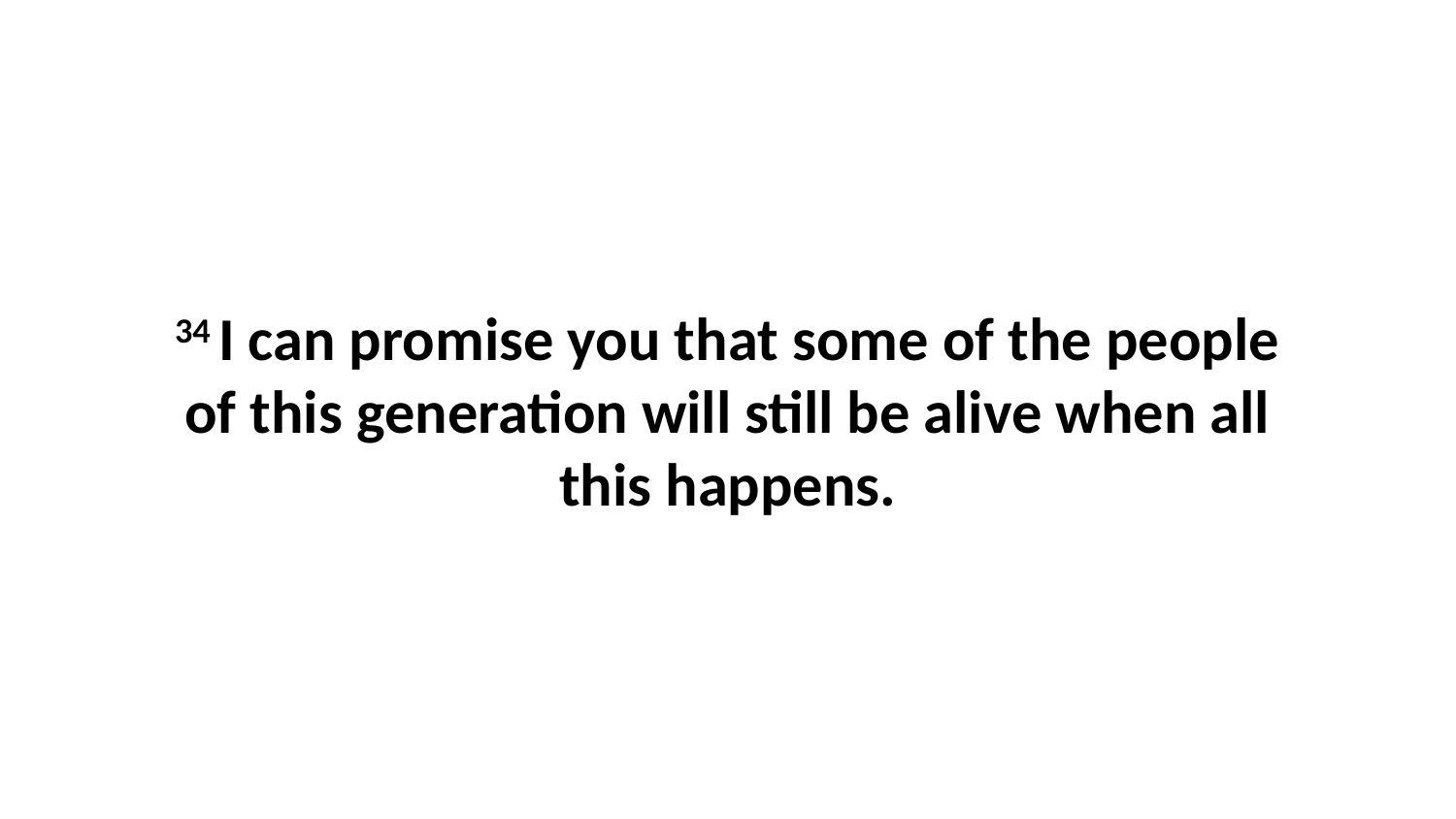

34 I can promise you that some of the people of this generation will still be alive when all this happens.